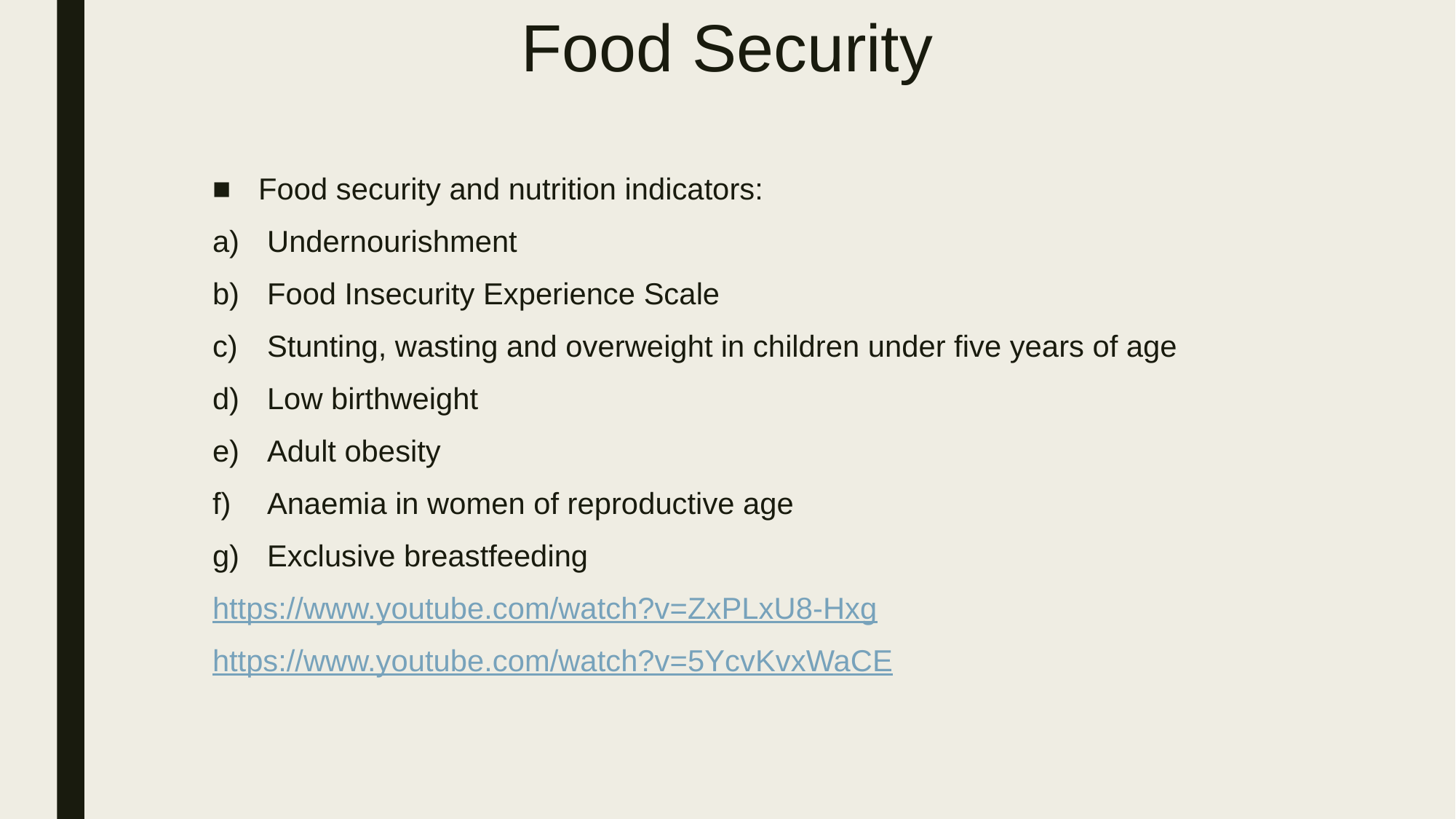

# Food Security
Food security and nutrition indicators:
Undernourishment
Food Insecurity Experience Scale
Stunting, wasting and overweight in children under five years of age
Low birthweight
Adult obesity
Anaemia in women of reproductive age
Exclusive breastfeeding
https://www.youtube.com/watch?v=ZxPLxU8-Hxg
https://www.youtube.com/watch?v=5YcvKvxWaCE